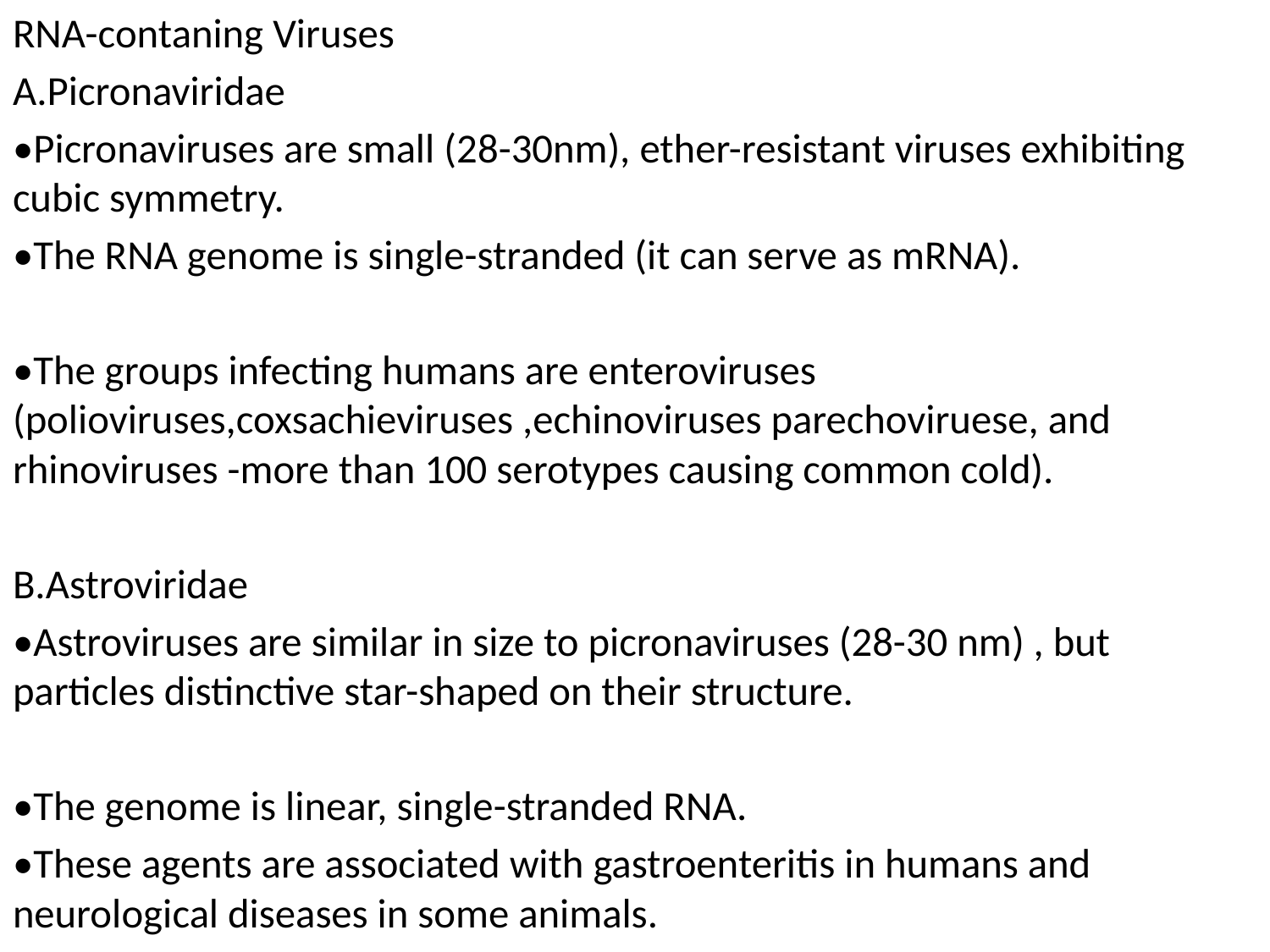

RNA-contaning Viruses
A.Picronaviridae
•Picronaviruses are small (28-30nm), ether-resistant viruses exhibiting cubic symmetry.
•The RNA genome is single-stranded (it can serve as mRNA).

•The groups infecting humans are enteroviruses (polioviruses,coxsachieviruses ,echinoviruses parechoviruese, and rhinoviruses -more than 100 serotypes causing common cold).

B.Astroviridae
•Astroviruses are similar in size to picronaviruses (28-30 nm) , but particles distinctive star-shaped on their structure.

•The genome is linear, single-stranded RNA.
•These agents are associated with gastroenteritis in humans and neurological diseases in some animals.

#